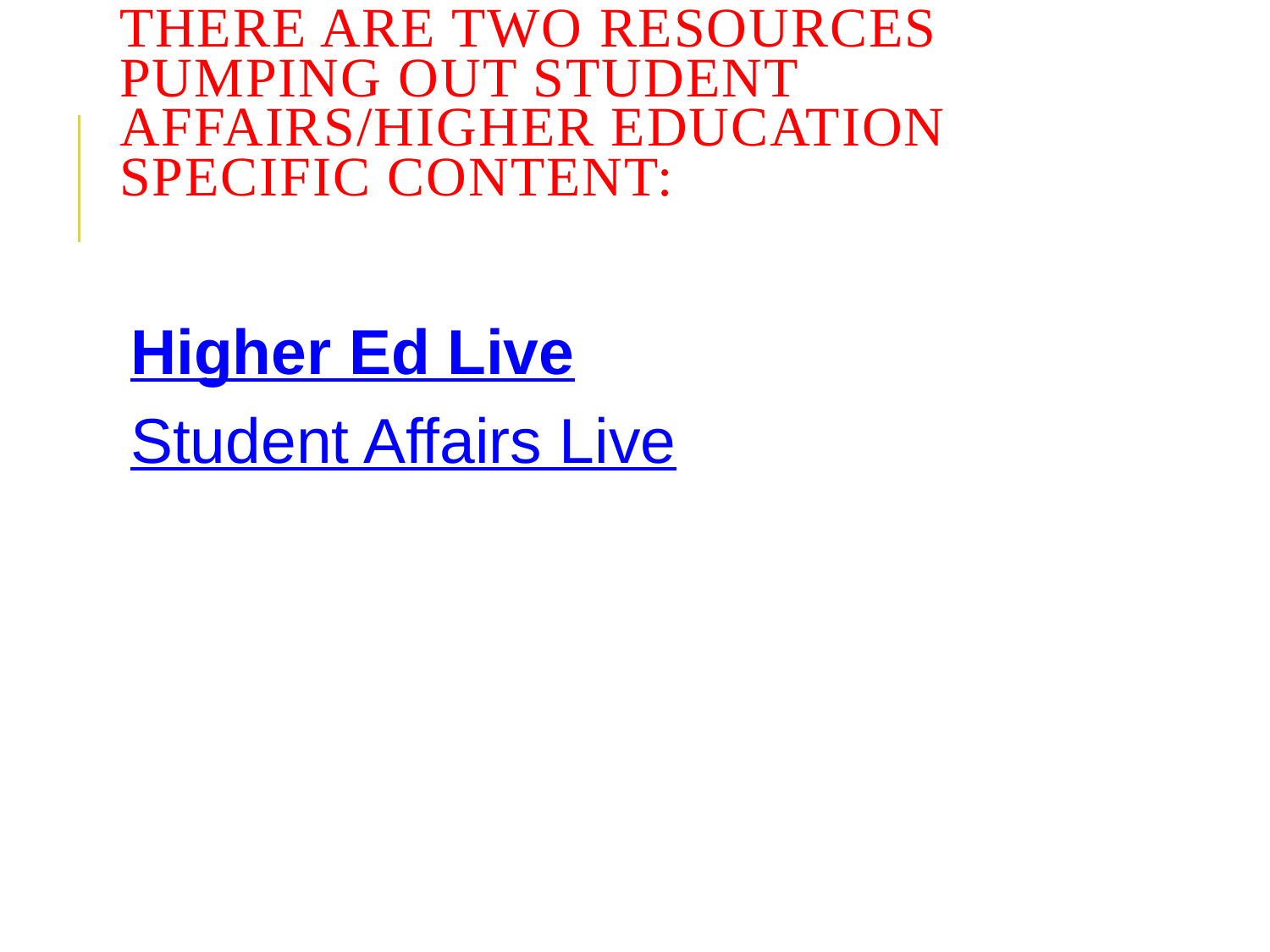

# there are two resources pumping out student affairs/higher education specific content:
Higher Ed Live
Student Affairs Live